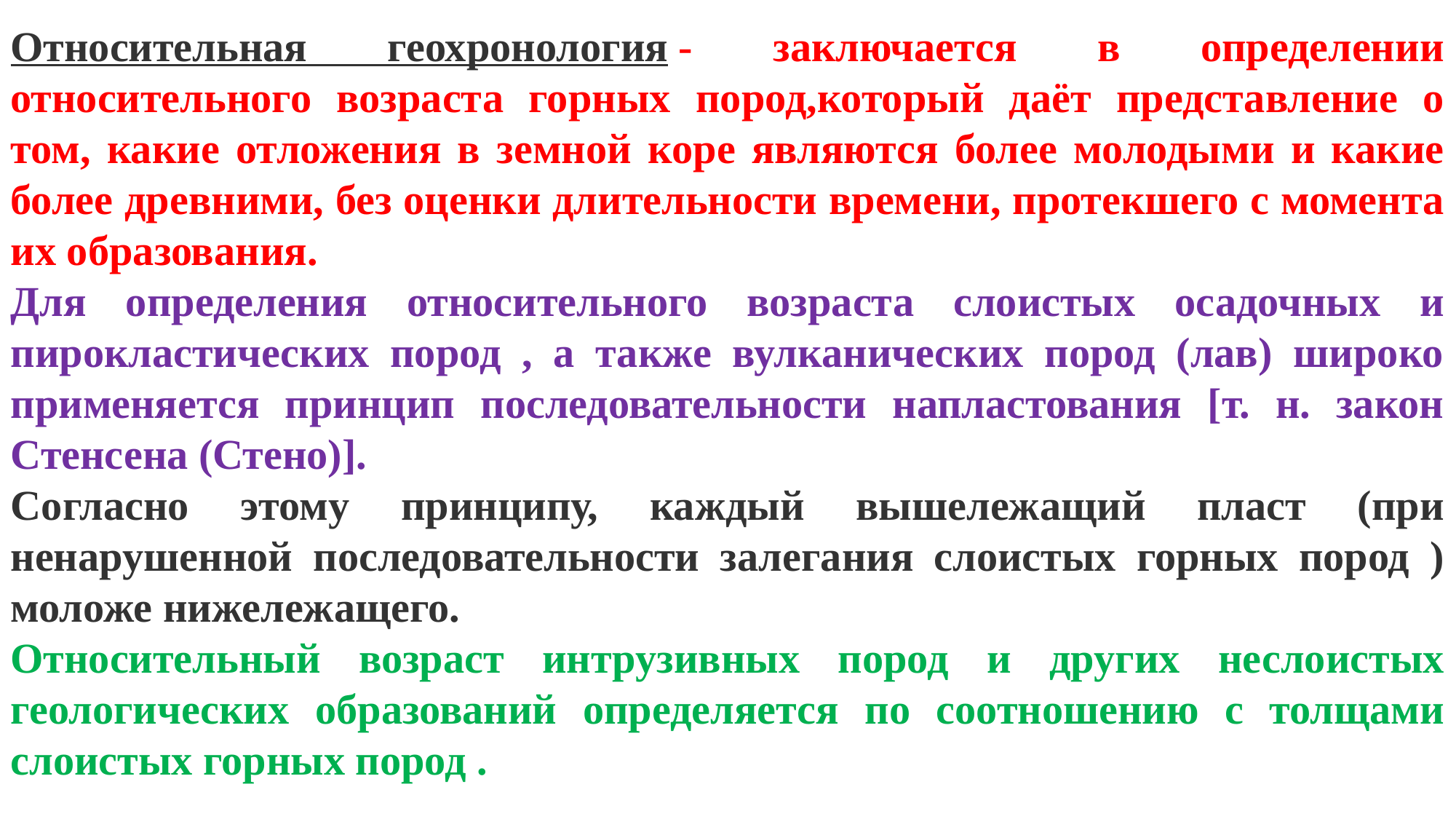

Относительная геохронология - заключается в определении относительного возраста горных пород,который даёт представление о том, какие отложения в земной коре являются более молодыми и какие более древними, без оценки длительности времени, протекшего с момента их образования.
Для определения относительного возраста слоистых осадочных и пирокластических пород , а также вулканических пород (лав) широко применяется принцип последовательности напластования [т. н. закон Стенсена (Стено)].
Согласно этому принципу, каждый вышележащий пласт (при ненарушенной последовательности залегания слоистых горных пород ) моложе нижележащего.
Относительный возраст интрузивных пород и других неслоистых геологических образований определяется по соотношению с толщами слоистых горных пород .